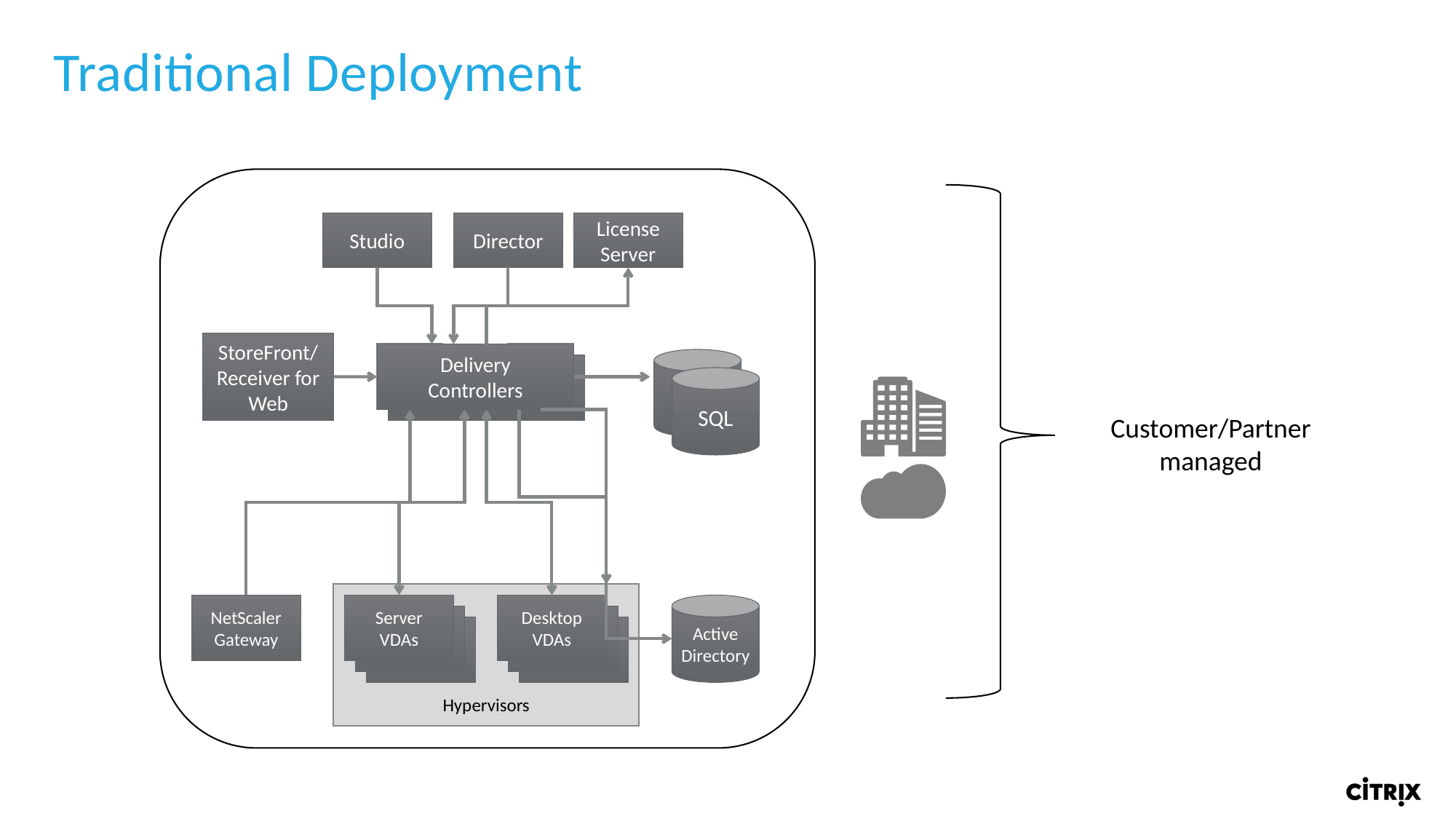

# Traditional Deployment

Studio
Director
License Server

StoreFront/
Receiver for Web

Delivery Controllers

SDaan Akkerman,
QL

Customer/Partner managed
SQL

Hypervisors
Active Directory
NetScaler Gateway
Server VDAs
Desktop VDAs
Server VDAs
Server VDAs
Server VDAs
Server VDAs